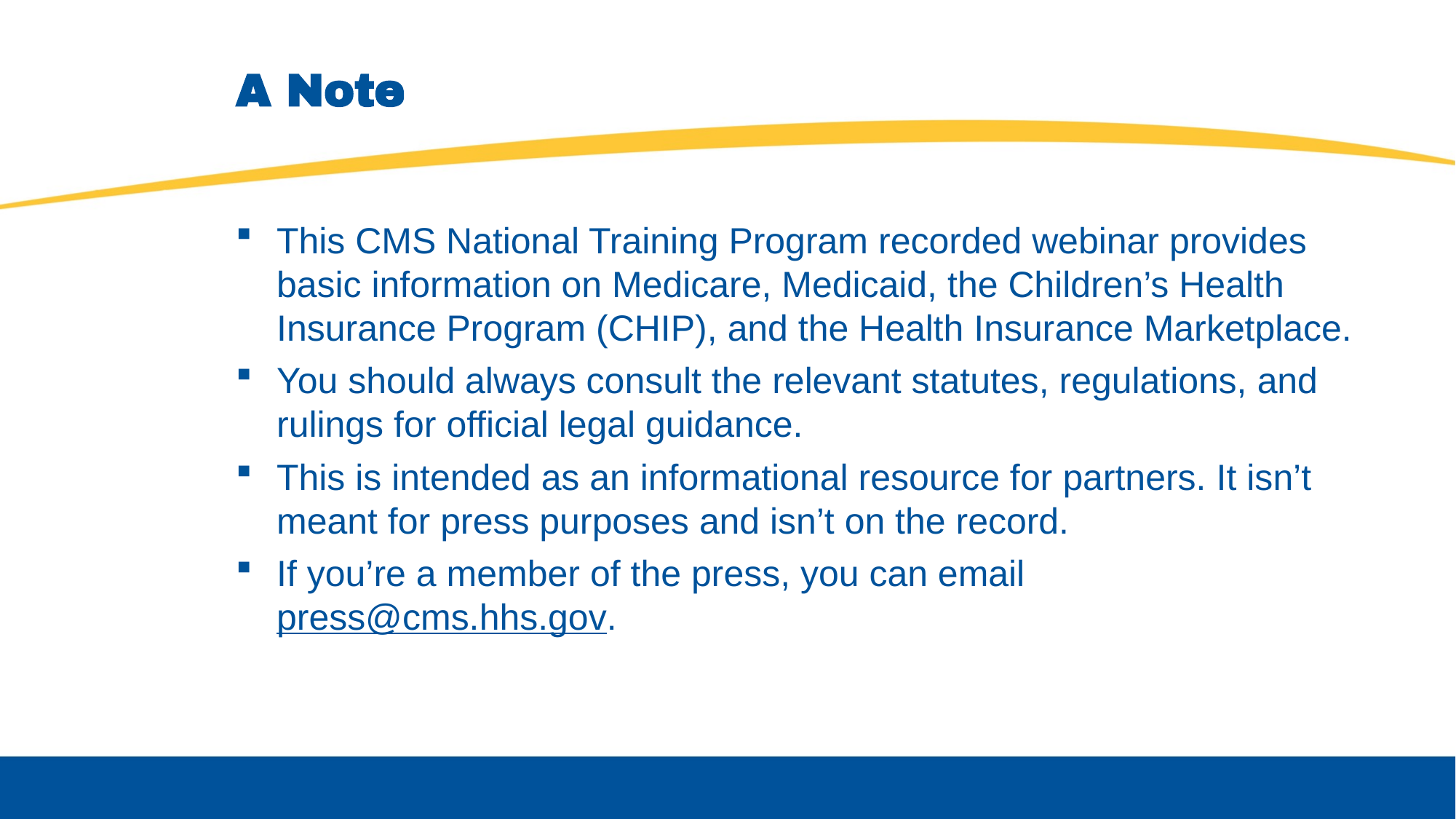

# A Note
This CMS National Training Program recorded webinar provides basic information on Medicare, Medicaid, the Children’s Health Insurance Program (CHIP), and the Health Insurance Marketplace.
You should always consult the relevant statutes, regulations, and rulings for official legal guidance.
This is intended as an informational resource for partners. It isn’t meant for press purposes and isn’t on the record.
If you’re a member of the press, you can email press@cms.hhs.gov.